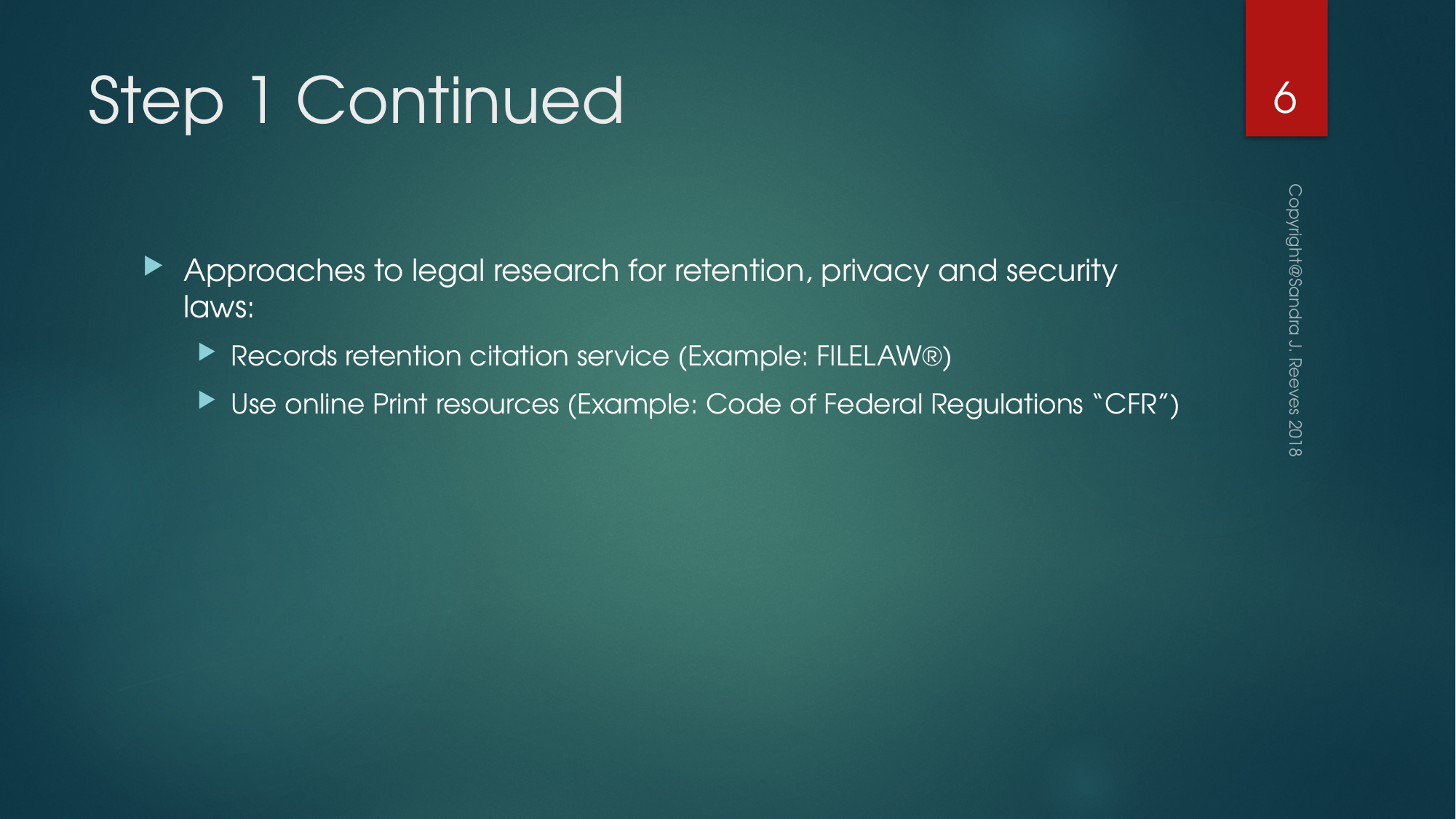

6
# Step 1 Continued
Approaches to legal research for retention, privacy and security laws:
Records retention citation service (Example: FILELAW®)
Use online Print resources (Example: Code of Federal Regulations “CFR”)

Copyright@Sandra J. Reeves 2018